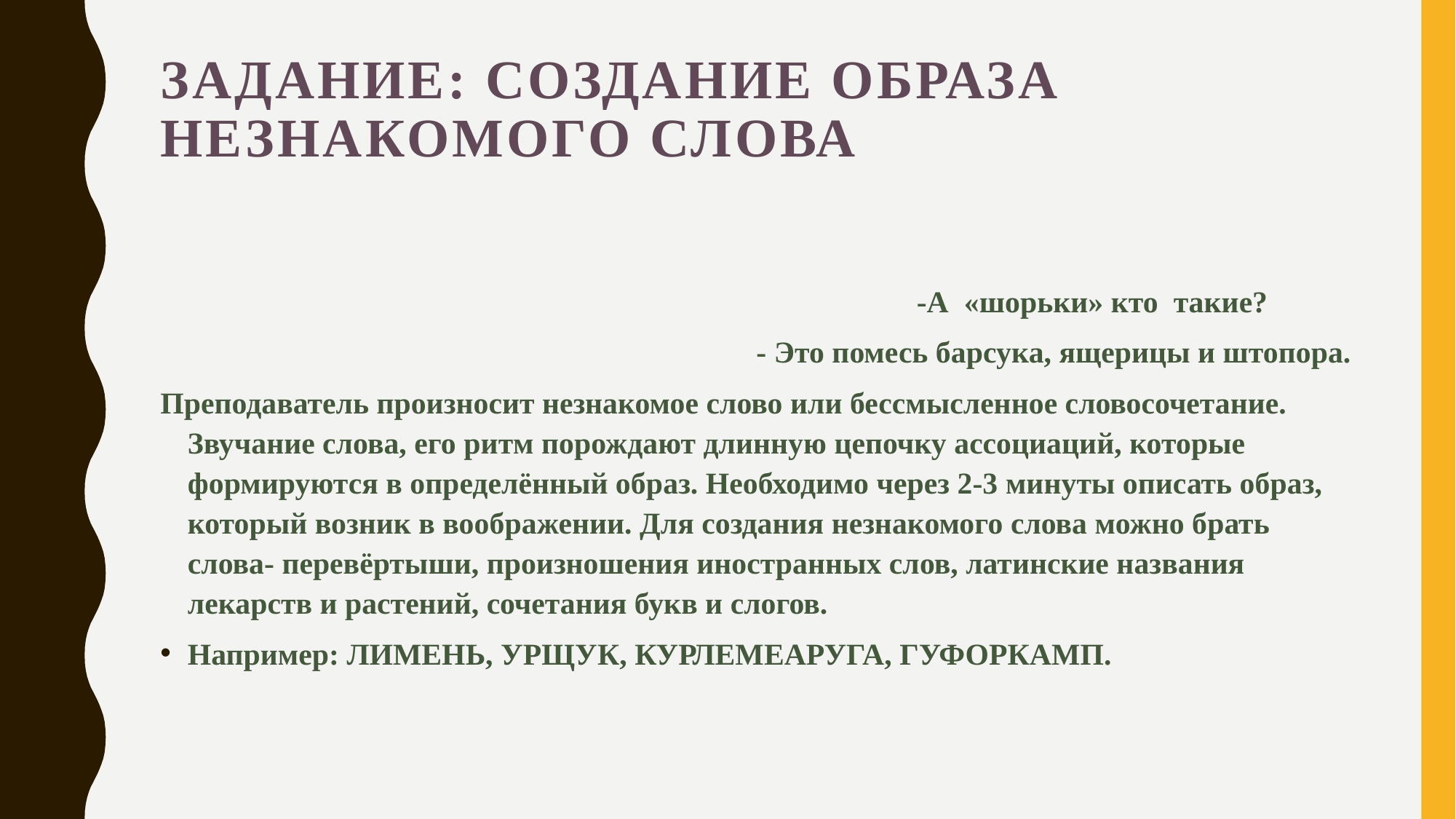

# Задание: создание образа незнакомого слова
                                                                                                   -А  «шорьки» кто  такие?
                                                                              - Это помесь барсука, ящерицы и штопора.
Преподаватель произносит незнакомое слово или бессмысленное словосочетание. Звучание слова, его ритм порождают длинную цепочку ассоциаций, которые формируются в определённый образ. Необходимо через 2-3 минуты описать образ, который возник в воображении. Для создания незнакомого слова можно брать слова- перевёртыши, произношения иностранных слов, латинские названия лекарств и растений, сочетания букв и слогов.
Например: ЛИМЕНЬ, УРЩУК, КУРЛЕМЕАРУГА, ГУФОРКАМП.